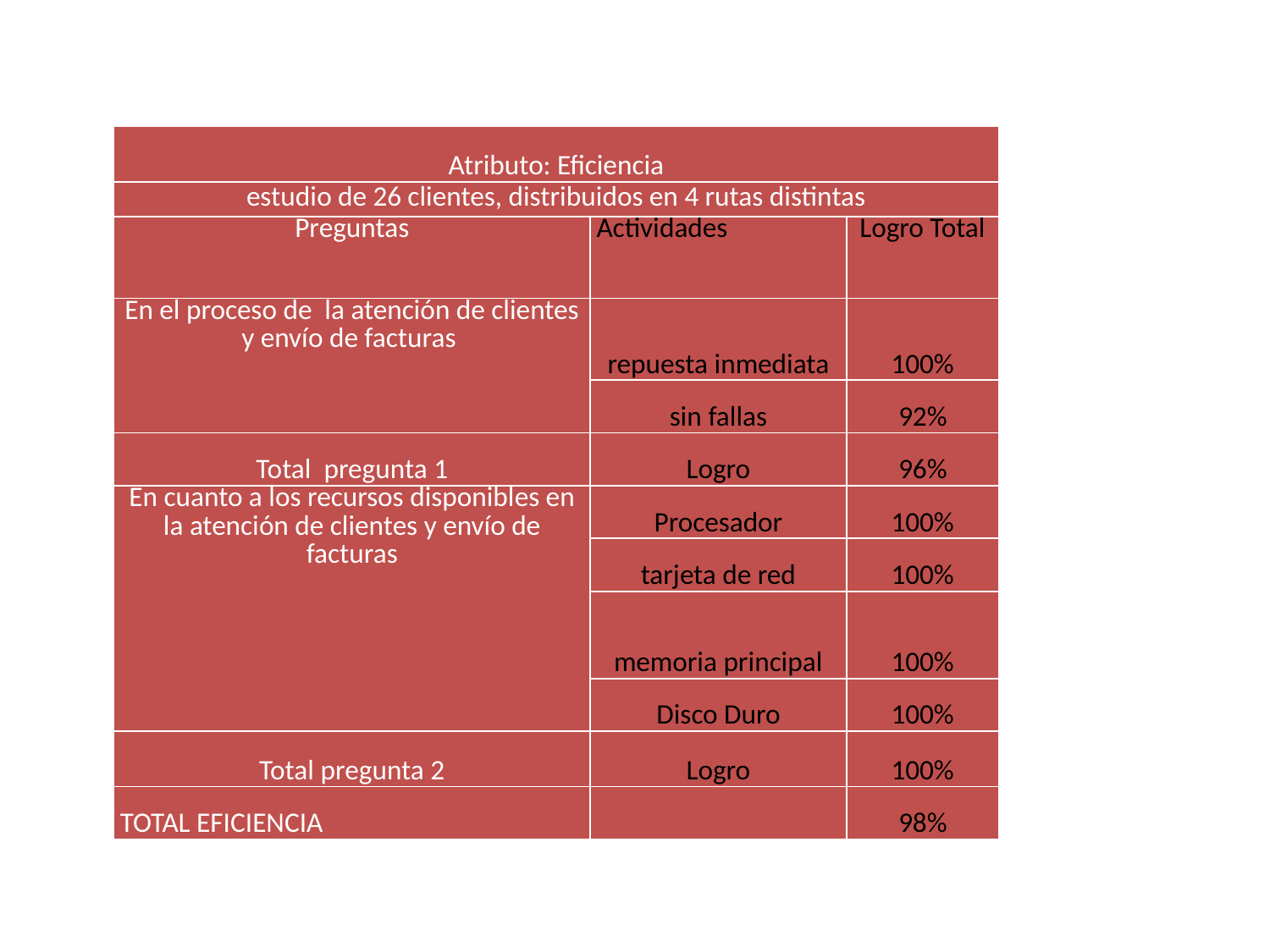

| Atributo: Eficiencia |  |  |
| --- | --- | --- |
| estudio de 26 clientes, distribuidos en 4 rutas distintas |  |  |
| Preguntas | Actividades | Logro Total |
| En el proceso de la atención de clientes y envío de facturas | repuesta inmediata | 100% |
|  | sin fallas | 92% |
| Total pregunta 1 | Logro | 96% |
| En cuanto a los recursos disponibles en la atención de clientes y envío de facturas | Procesador | 100% |
|  | tarjeta de red | 100% |
|  | memoria principal | 100% |
|  | Disco Duro | 100% |
| Total pregunta 2 | Logro | 100% |
| TOTAL EFICIENCIA |  | 98% |